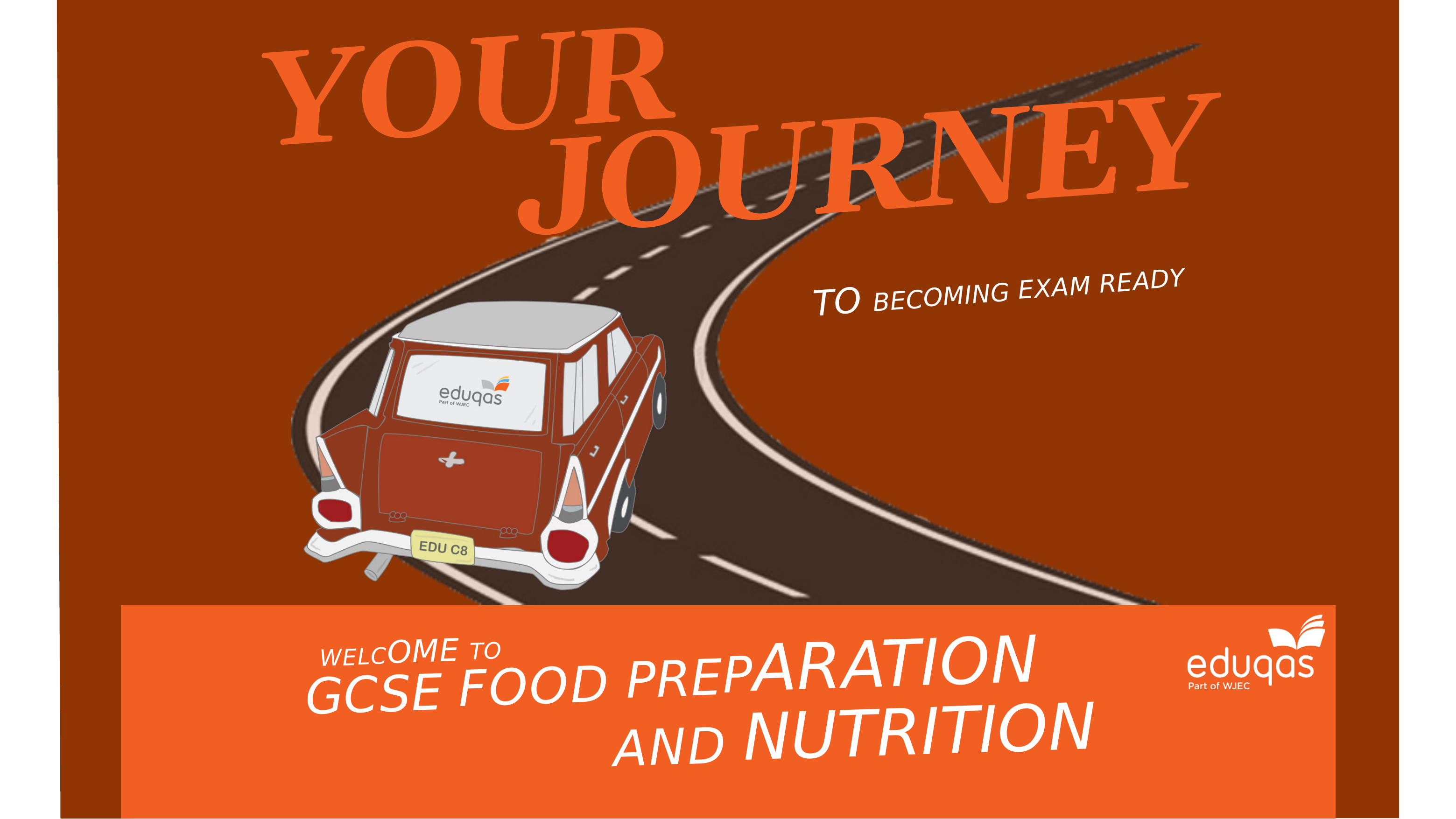

YOUR
JOURNEY

TO BECOMING EXAM READY

WELCOME TO
GCSE FOOD PREPARATION
AND NUTRITION
Find out more at www.eduqas.co.uk/qualificatins/food-preparation-and-nutrition-gcse